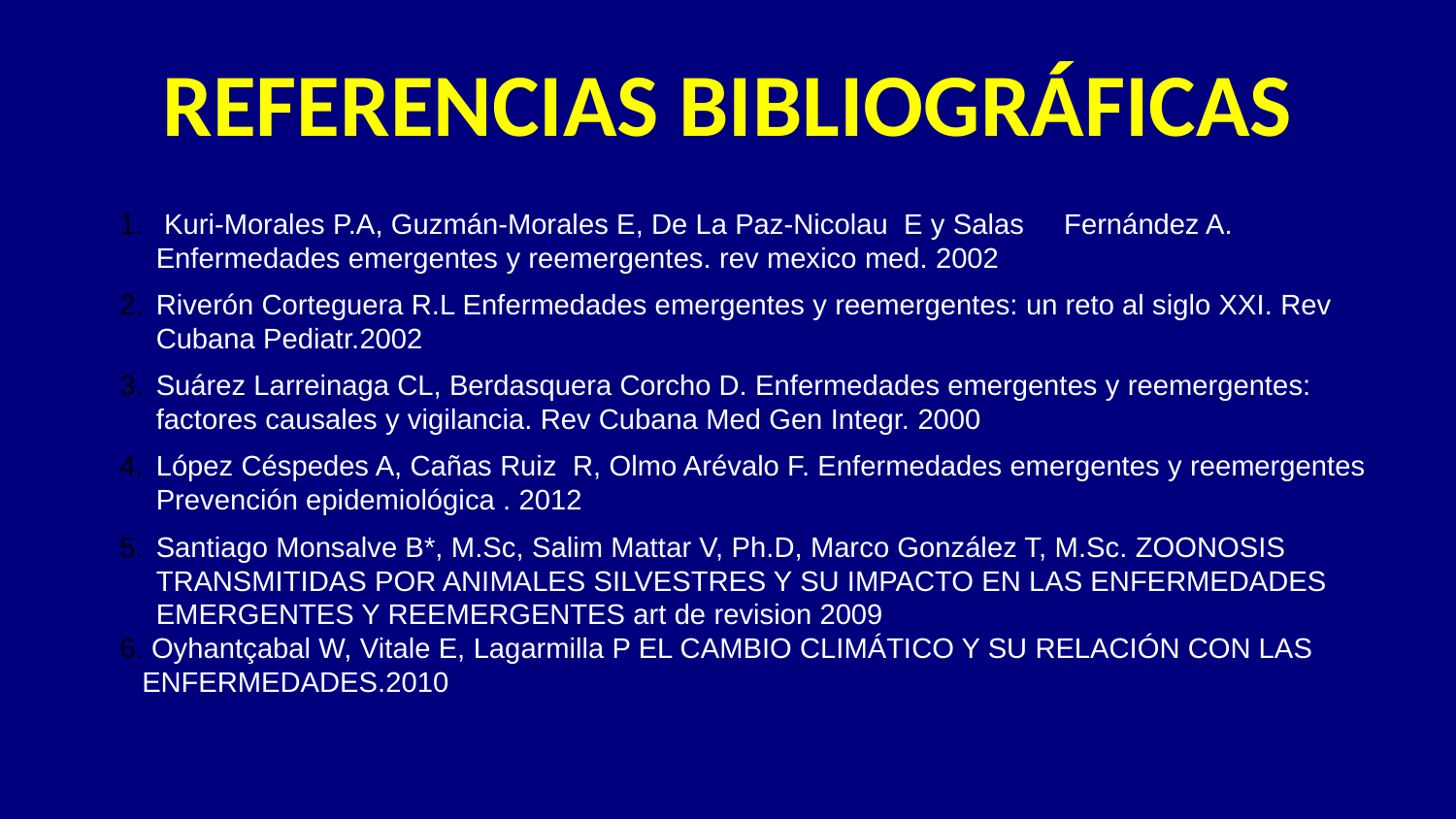

# REFERENCIAS BIBLIOGRÁFICAS
 Kuri-Morales P.A, Guzmán-Morales E, De La Paz-Nicolau  E y Salas     Fernández A. Enfermedades emergentes y reemergentes. rev mexico med. 2002
Riverón Corteguera R.L Enfermedades emergentes y reemergentes: un reto al siglo XXI. Rev Cubana Pediatr.2002
Suárez Larreinaga CL, Berdasquera Corcho D. Enfermedades emergentes y reemergentes: factores causales y vigilancia. Rev Cubana Med Gen Integr. 2000
López Céspedes A, Cañas Ruiz  R, Olmo Arévalo F. Enfermedades emergentes y reemergentes Prevención epidemiológica . 2012
Santiago Monsalve B*, M.Sc, Salim Mattar V, Ph.D, Marco González T, M.Sc. ZOONOSIS TRANSMITIDAS POR ANIMALES SILVESTRES Y SU IMPACTO EN LAS ENFERMEDADES EMERGENTES Y REEMERGENTES art de revision 2009
6. Oyhantçabal W, Vitale E, Lagarmilla P EL CAMBIO CLIMÁTICO Y SU RELACIÓN CON LAS ENFERMEDADES.2010